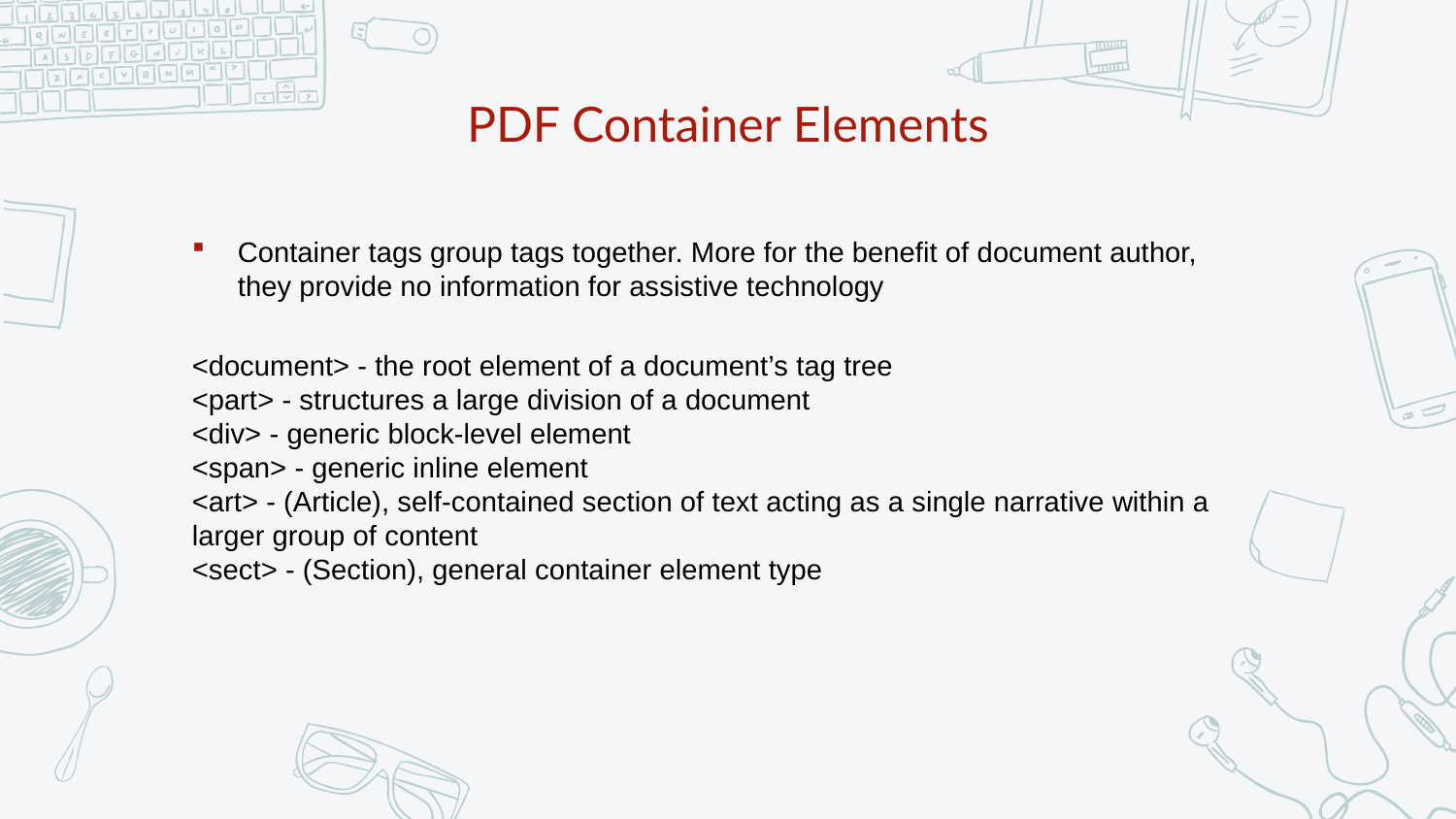

# PDF Container Elements
Container tags group tags together. More for the benefit of document author, they provide no information for assistive technology

<document> - the root element of a document’s tag tree
<part> - structures a large division of a document
<div> - generic block-level element
<span> - generic inline element
<art> - (Article), self-contained section of text acting as a single narrative within a larger group of content
<sect> - (Section), general container element type